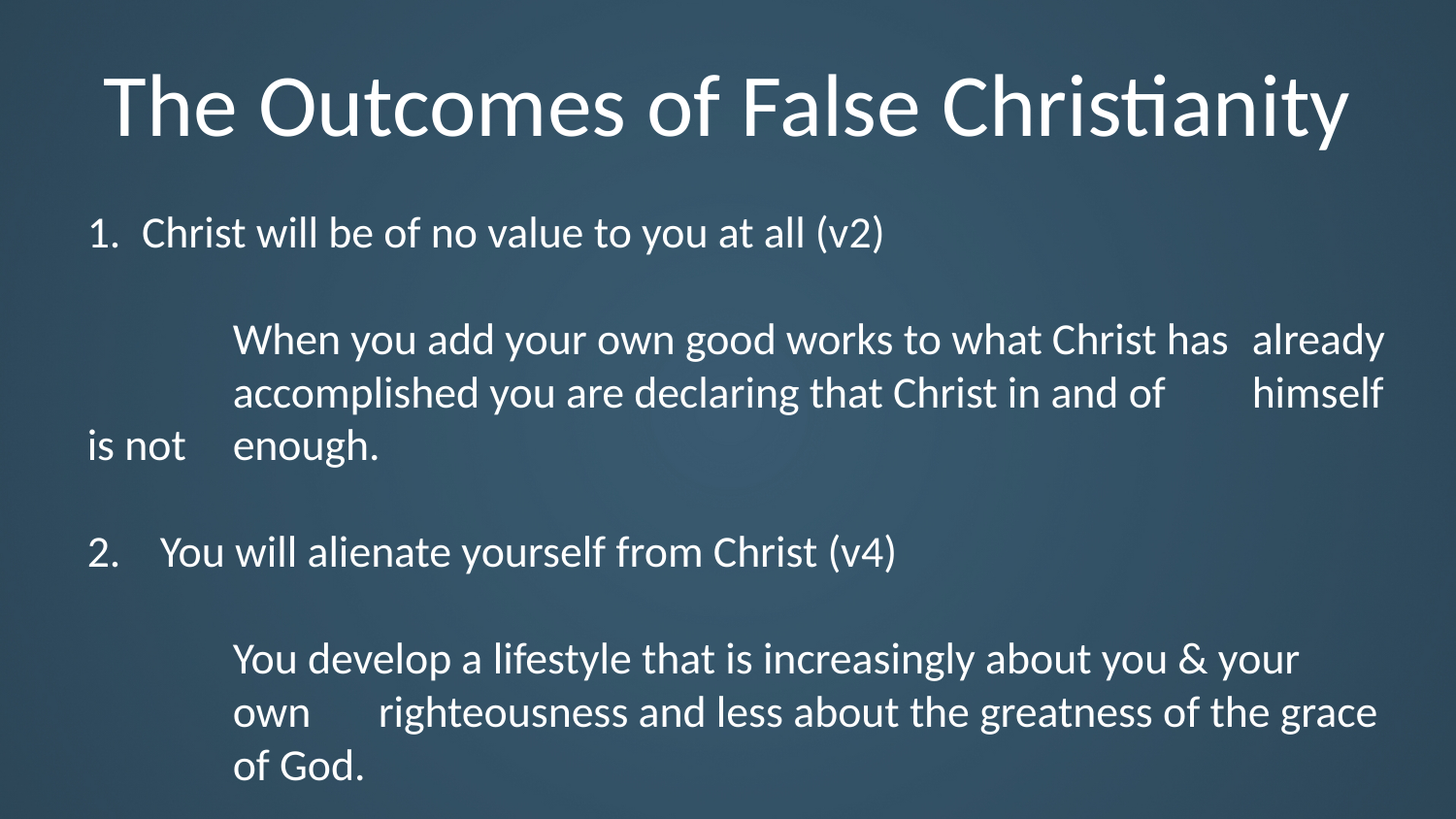

# The Outcomes of False Christianity
Christ will be of no value to you at all (v2)

	When you add your own good works to what Christ has 	already 	accomplished you are declaring that Christ in and of 	himself is not 	enough.

You will alienate yourself from Christ (v4)

	You develop a lifestyle that is increasingly about you & your 	own 	righteousness and less about the greatness of the grace 	of God.